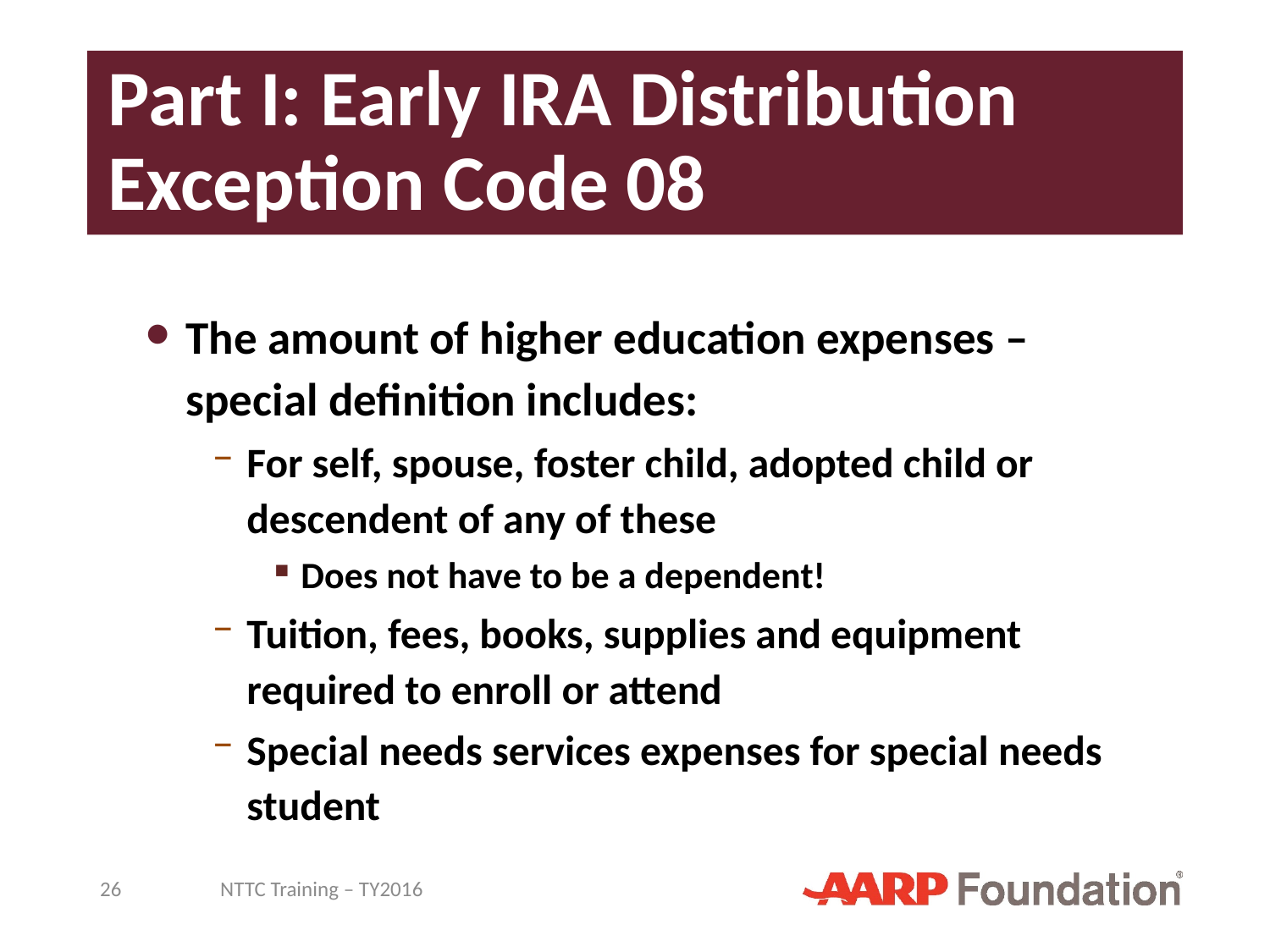

# Part I: Early IRA Distribution Exception Code 08
The amount of higher education expenses – special definition includes:
For self, spouse, foster child, adopted child or descendent of any of these
Does not have to be a dependent!
Tuition, fees, books, supplies and equipment required to enroll or attend
Special needs services expenses for special needs student
26
NTTC Training – TY2016